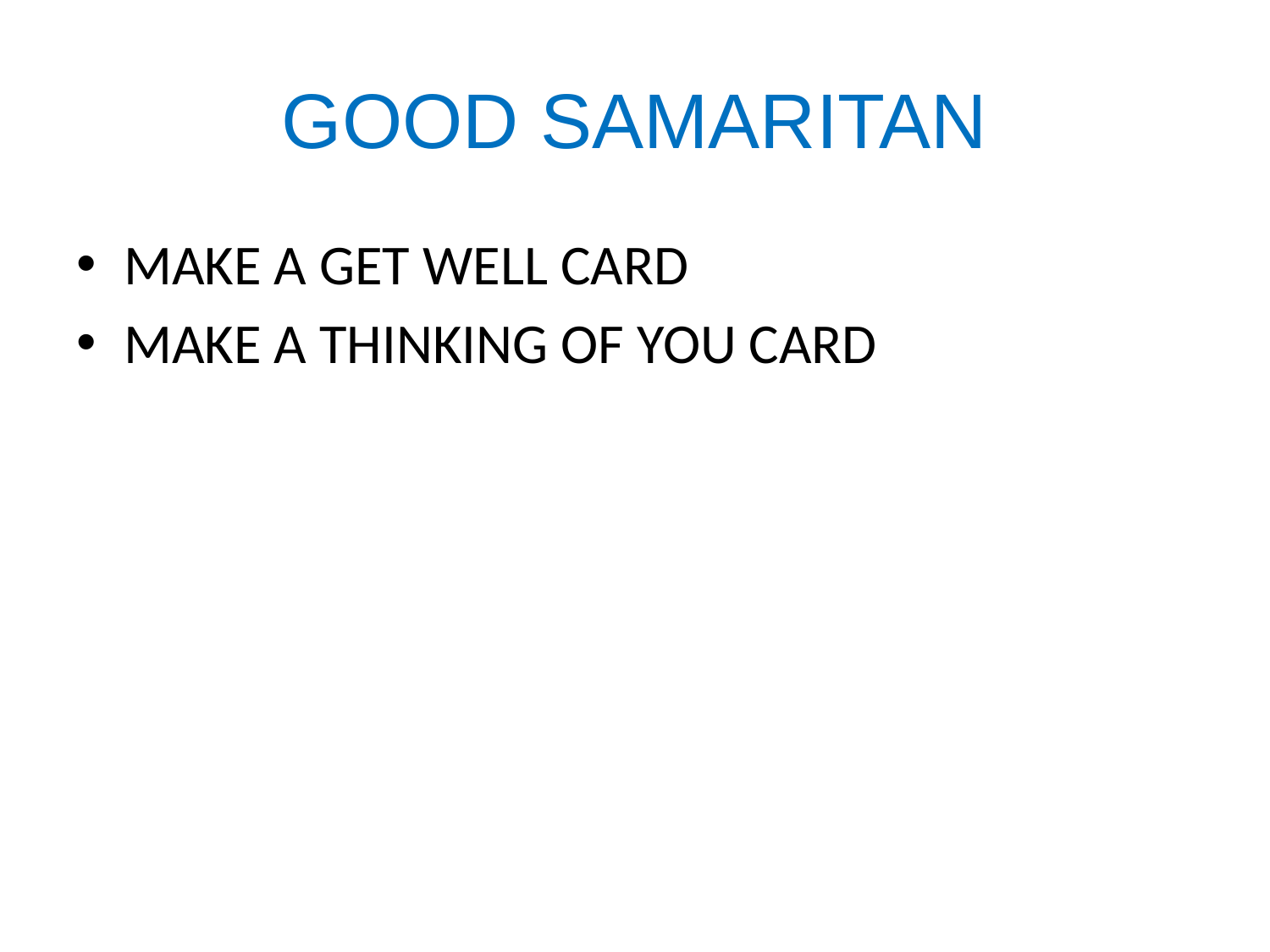

# GOOD SAMARITAN
MAKE A GET WELL CARD
MAKE A THINKING OF YOU CARD